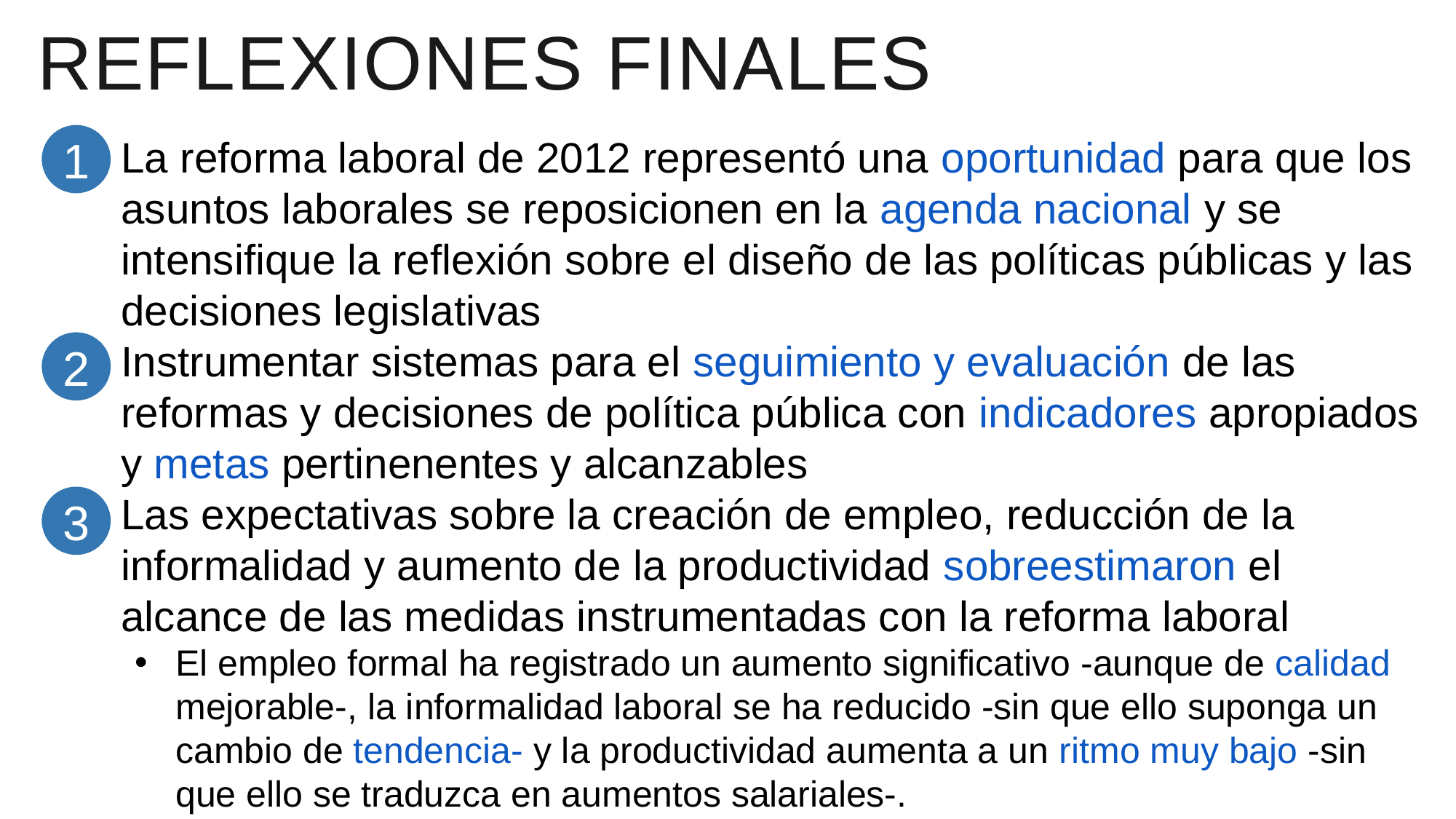

Reflexiones finales
1
La reforma laboral de 2012 representó una oportunidad para que los asuntos laborales se reposicionen en la agenda nacional y se intensifique la reflexión sobre el diseño de las políticas públicas y las decisiones legislativas
Instrumentar sistemas para el seguimiento y evaluación de las reformas y decisiones de política pública con indicadores apropiados y metas pertinenentes y alcanzables
Las expectativas sobre la creación de empleo, reducción de la informalidad y aumento de la productividad sobreestimaron el alcance de las medidas instrumentadas con la reforma laboral
El empleo formal ha registrado un aumento significativo -aunque de calidad mejorable-, la informalidad laboral se ha reducido -sin que ello suponga un cambio de tendencia- y la productividad aumenta a un ritmo muy bajo -sin que ello se traduzca en aumentos salariales-.

2
3